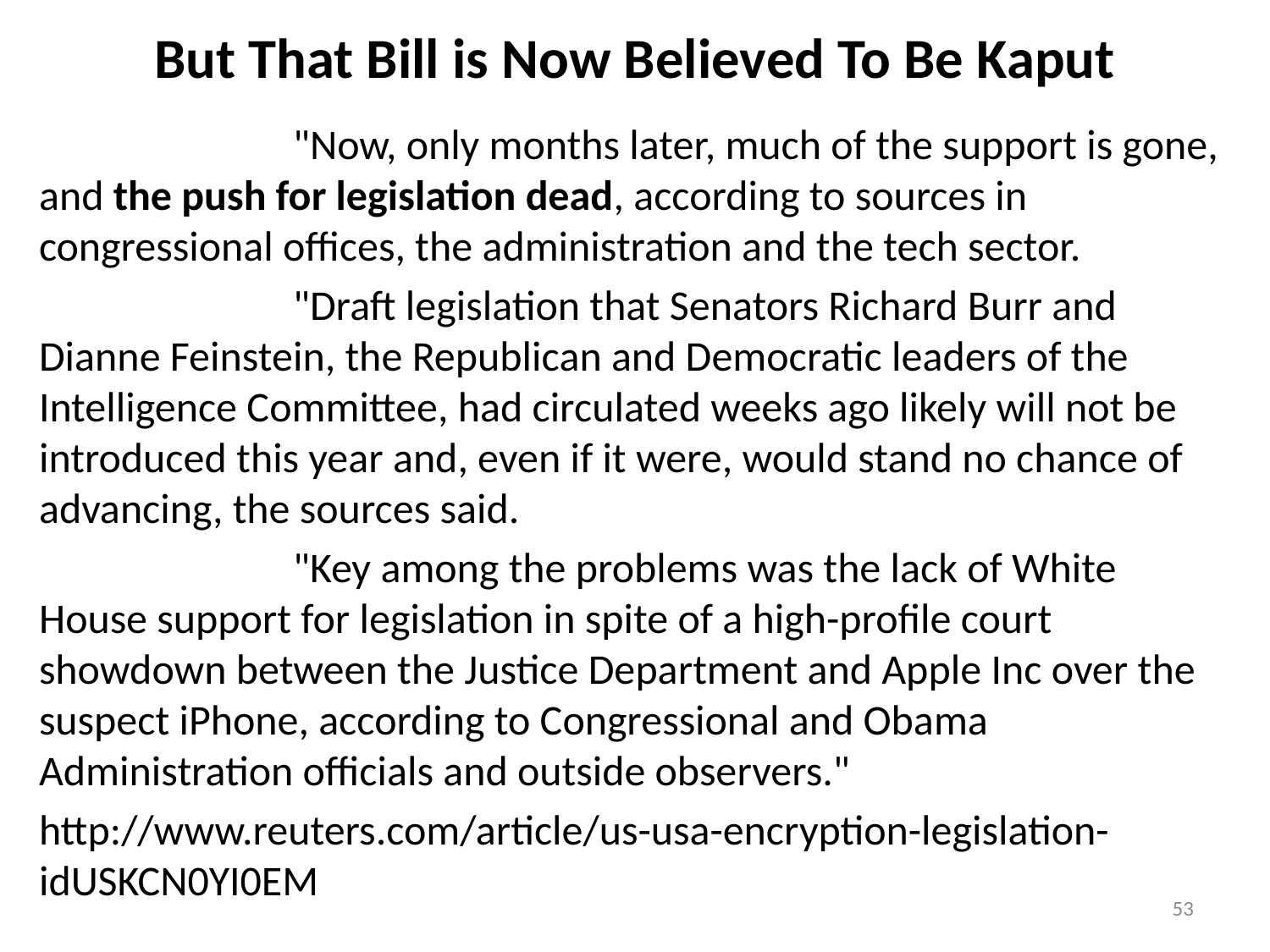

# But That Bill is Now Believed To Be Kaput
 		"Now, only months later, much of the support is gone, and the push for legislation dead, according to sources in congressional offices, the administration and the tech sector.
 		"Draft legislation that Senators Richard Burr and Dianne Feinstein, the Republican and Democratic leaders of the Intelligence Committee, had circulated weeks ago likely will not be introduced this year and, even if it were, would stand no chance of advancing, the sources said.
 		"Key among the problems was the lack of White House support for legislation in spite of a high-profile court showdown between the Justice Department and Apple Inc over the suspect iPhone, according to Congressional and Obama Administration officials and outside observers."
http://www.reuters.com/article/us-usa-encryption-legislation-idUSKCN0YI0EM
53